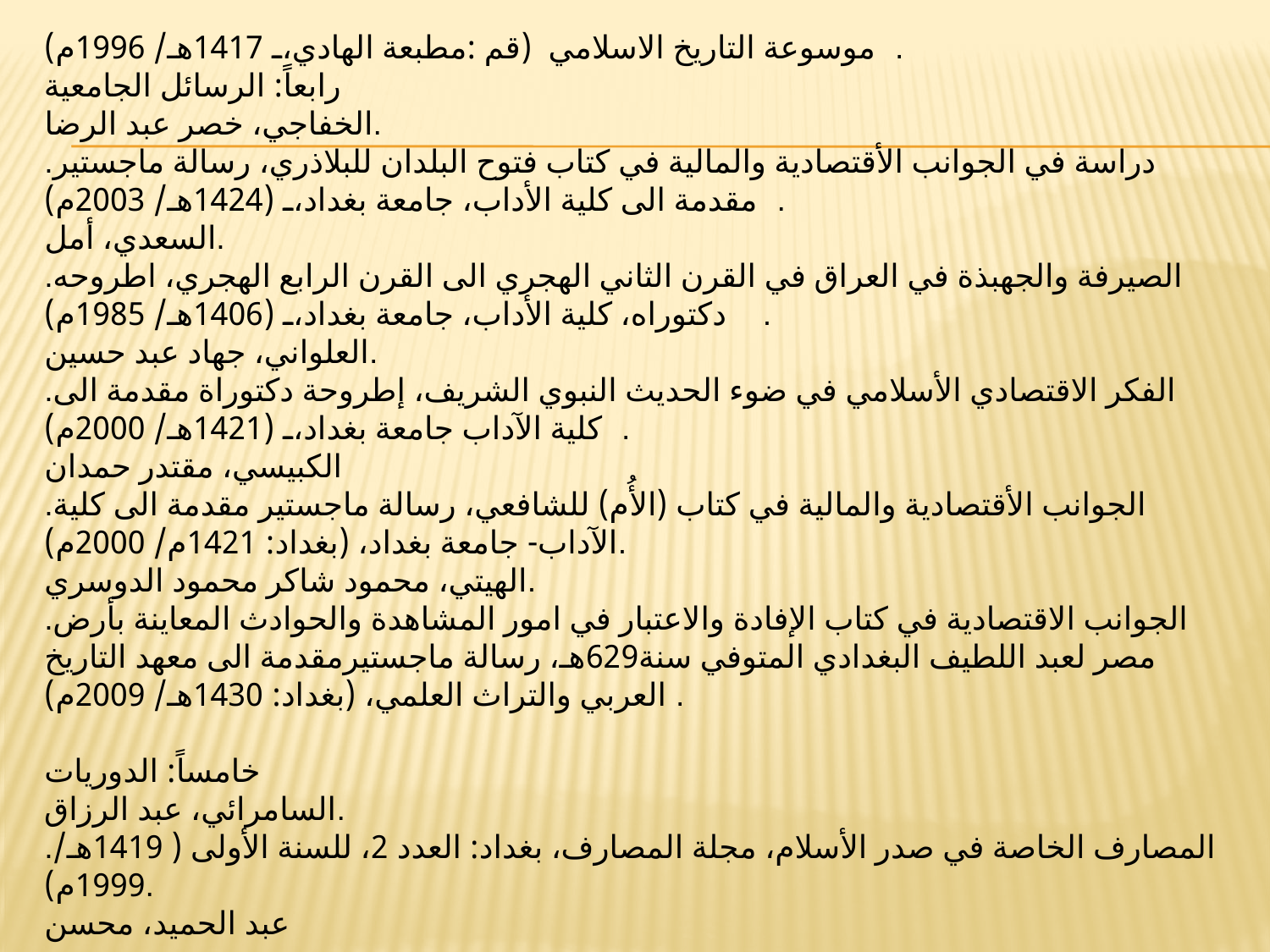

موسوعة التاريخ الاسلامي  (قم :مطبعة الهادي، 1417هـ/ 1996م).
رابعاً: الرسائل الجامعية
الخفاجي، خصر عبد الرضا.
.دراسة في الجوانب الأقتصادية والمالية في كتاب فتوح البلدان للبلاذري، رسالة ماجستير مقدمة الى كلية الأداب، جامعة بغداد، (1424هـ/ 2003م).
السعدي، أمل.
.الصيرفة والجهبذة في العراق في القرن الثاني الهجري الى القرن الرابع الهجري، اطروحه دكتوراه، كلية الأداب، جامعة بغداد، (1406هـ/ 1985م).
العلواني، جهاد عبد حسين.
.الفكر الاقتصادي الأسلامي في ضوء الحديث النبوي الشريف، إطروحة دكتوراة مقدمة الى كلية الآداب جامعة بغداد، (1421هـ/ 2000م).
الكبيسي، مقتدر حمدان
.الجوانب الأقتصادية والمالية في كتاب (الأُم) للشافعي، رسالة ماجستير مقدمة الى كلية الآداب- جامعة بغداد، (بغداد: 1421م/ 2000م).
الهيتي، محمود شاكر محمود الدوسري.
.الجوانب الاقتصادية في كتاب الإفادة والاعتبار في امور المشاهدة والحوادث المعاينة بأرض مصر لعبد اللطيف البغدادي المتوفي سنة629هـ، رسالة ماجستيرمقدمة الى معهد التاريخ العربي والتراث العلمي، (بغداد: 1430هـ/ 2009م) .

خامساً: الدوريات
السامرائي، عبد الرزاق.
.المصارف الخاصة في صدر الأسلام، مجلة المصارف، بغداد: العدد 2، للسنة الأولى ( 1419هـ/ 1999م).
عبد الحميد، محسن